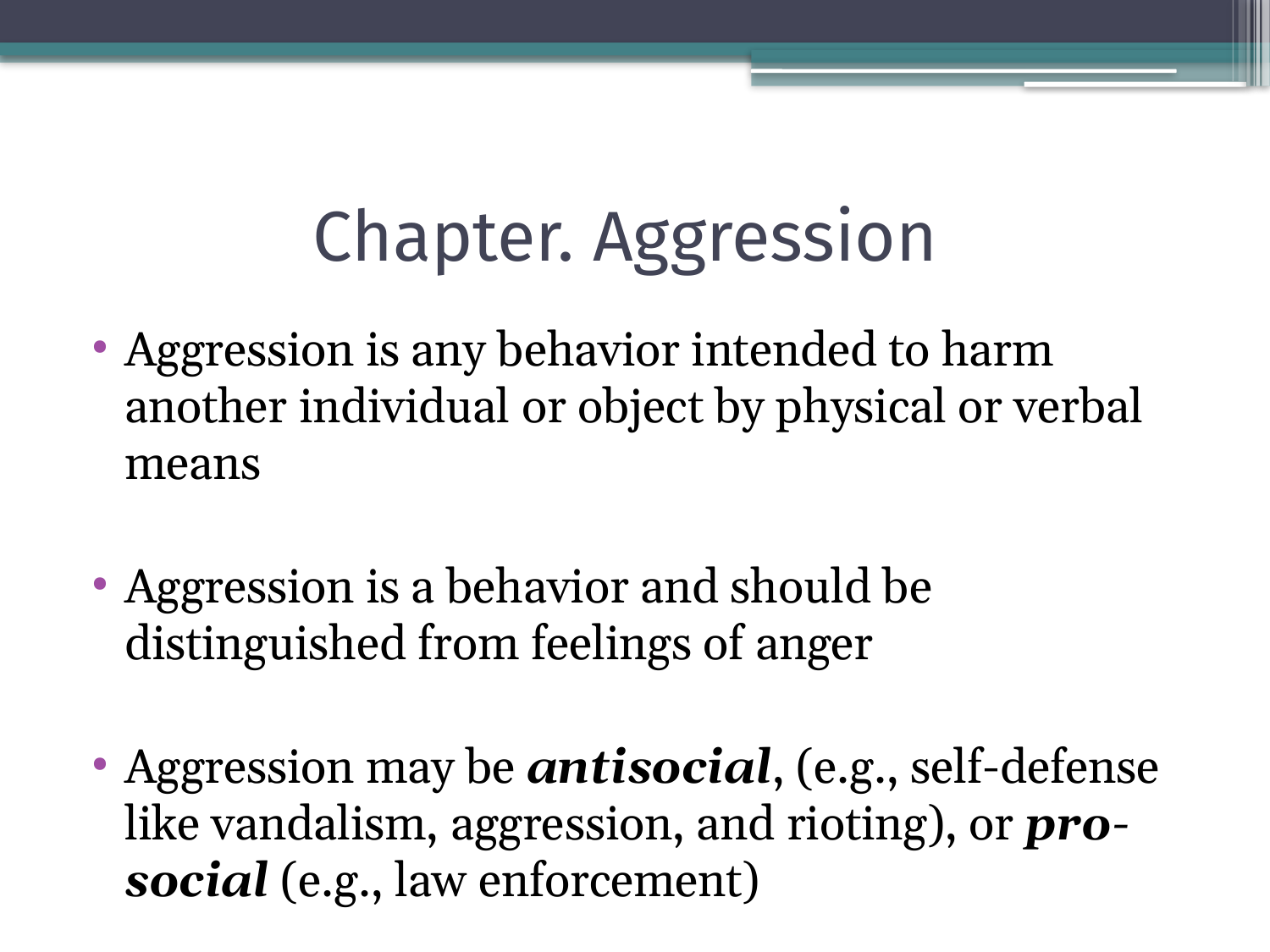

# Chapter. Aggression
Aggression is any behavior intended to harm another individual or object by physical or verbal means

Aggression is a behavior and should be distinguished from feelings of anger

Aggression may be antisocial, (e.g., self-defense like vandalism, aggression, and rioting), or pro-social (e.g., law enforcement)